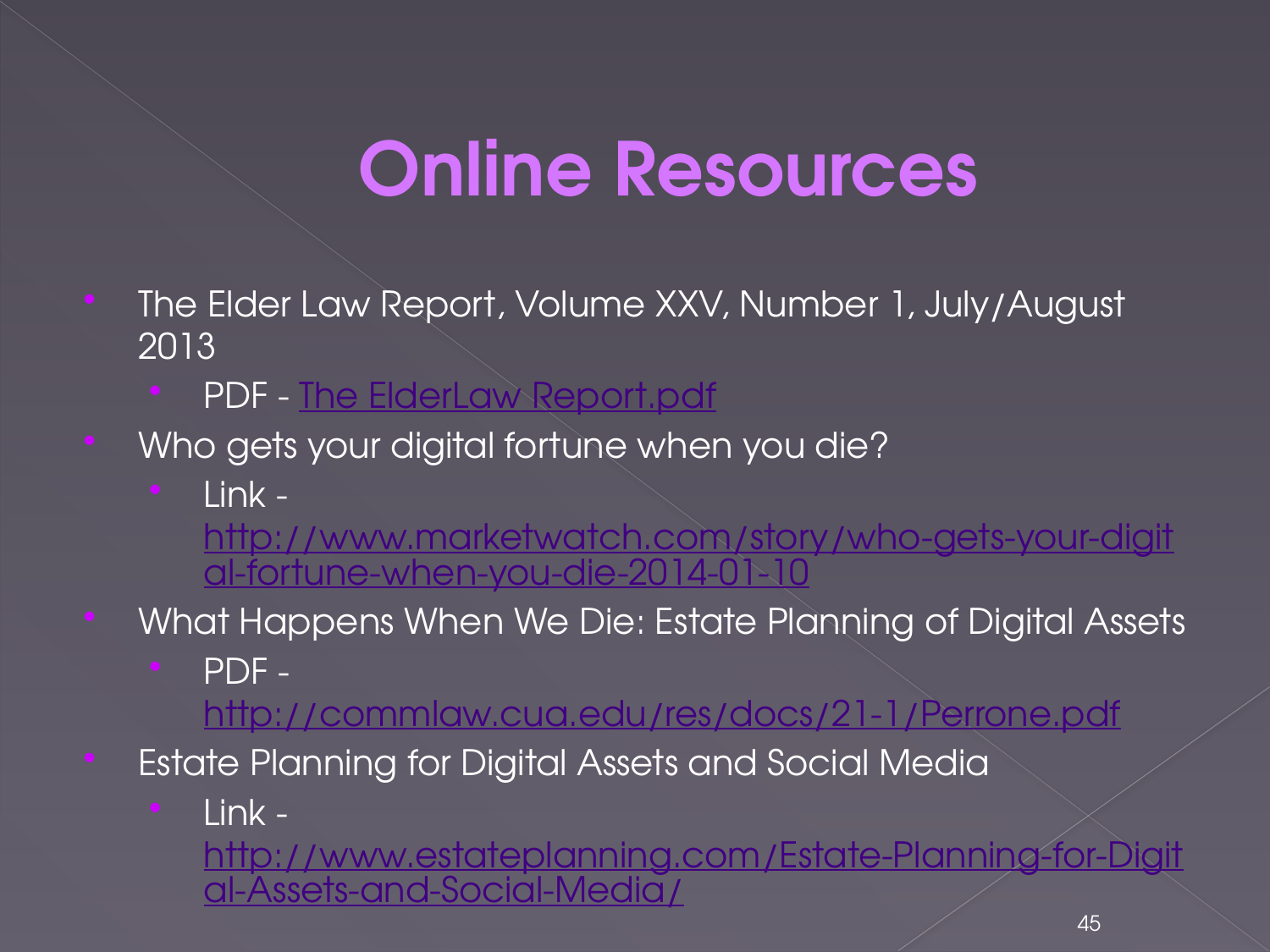

Online Resources
The Elder Law Report, Volume XXV, Number 1, July/August 2013
PDF - The ElderLaw Report.pdf
Who gets your digital fortune when you die?
Link - http://www.marketwatch.com/story/who-gets-your-digital-fortune-when-you-die-2014-01-10
What Happens When We Die: Estate Planning of Digital Assets
PDF - http://commlaw.cua.edu/res/docs/21-1/Perrone.pdf
Estate Planning for Digital Assets and Social Media
Link - http://www.estateplanning.com/Estate-Planning-for-Digital-Assets-and-Social-Media/

45